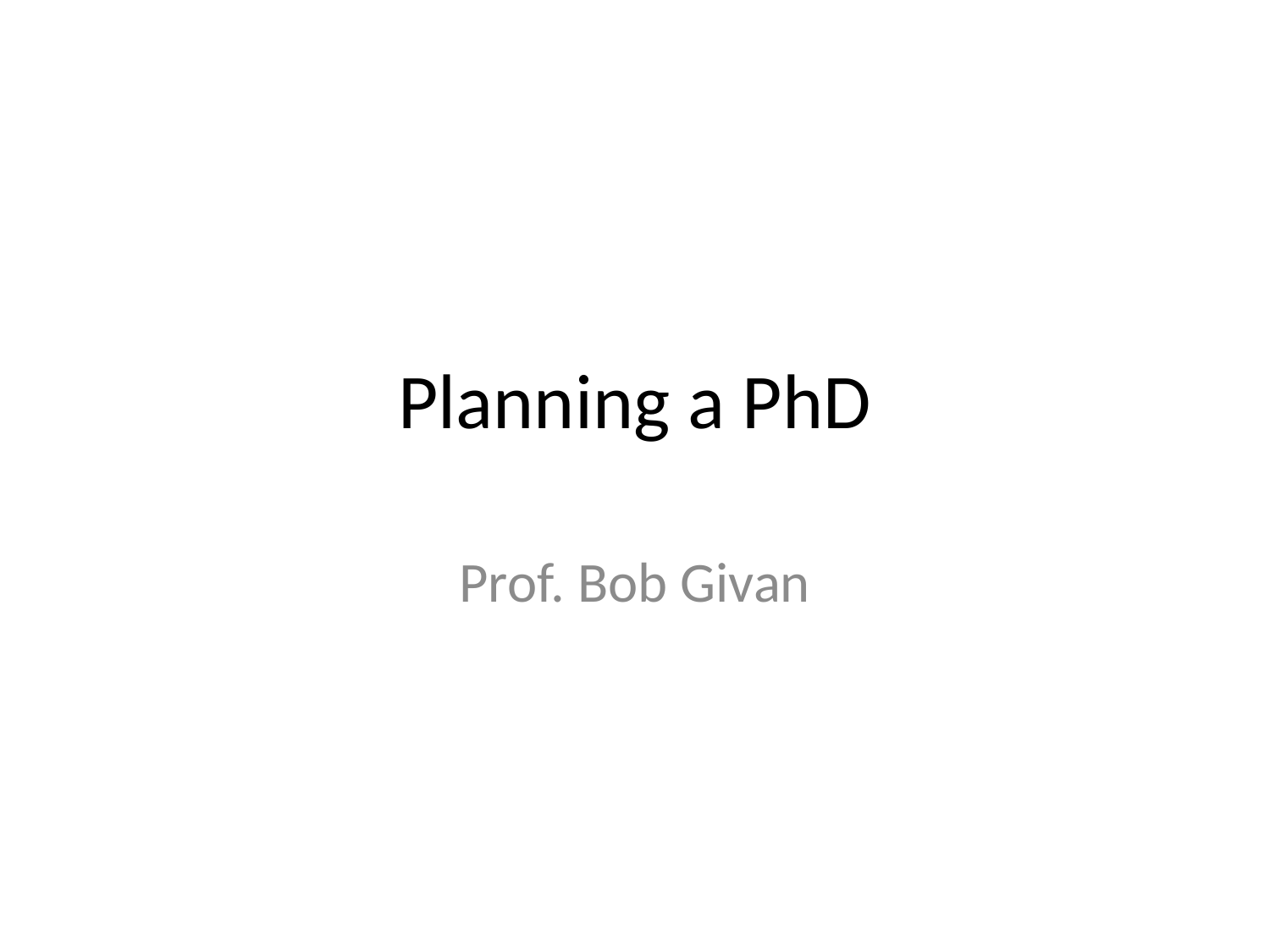

# Planning a PhD
Prof. Bob Givan